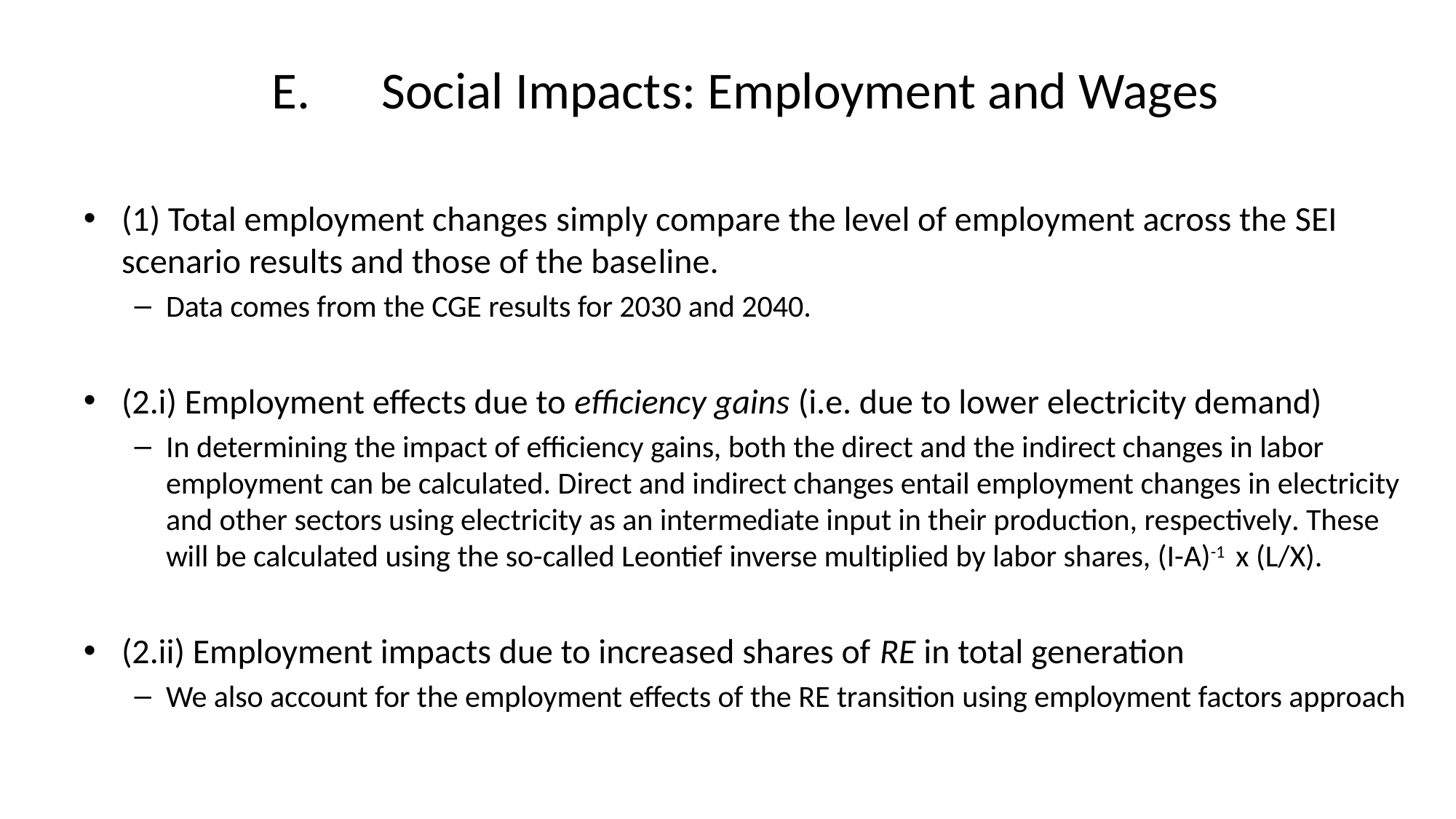

E.      Social Impacts: Employment and Wages
(1) Total employment changes simply compare the level of employment across the SEI scenario results and those of the baseline.
Data comes from the CGE results for 2030 and 2040.

(2.i) Employment effects due to efficiency gains (i.e. due to lower electricity demand)
In determining the impact of efficiency gains, both the direct and the indirect changes in labor employment can be calculated. Direct and indirect changes entail employment changes in electricity and other sectors using electricity as an intermediate input in their production, respectively. These will be calculated using the so-called Leontief inverse multiplied by labor shares, (I-A)-1  x (L/X).

(2.ii) Employment impacts due to increased shares of RE in total generation
We also account for the employment effects of the RE transition using employment factors approach